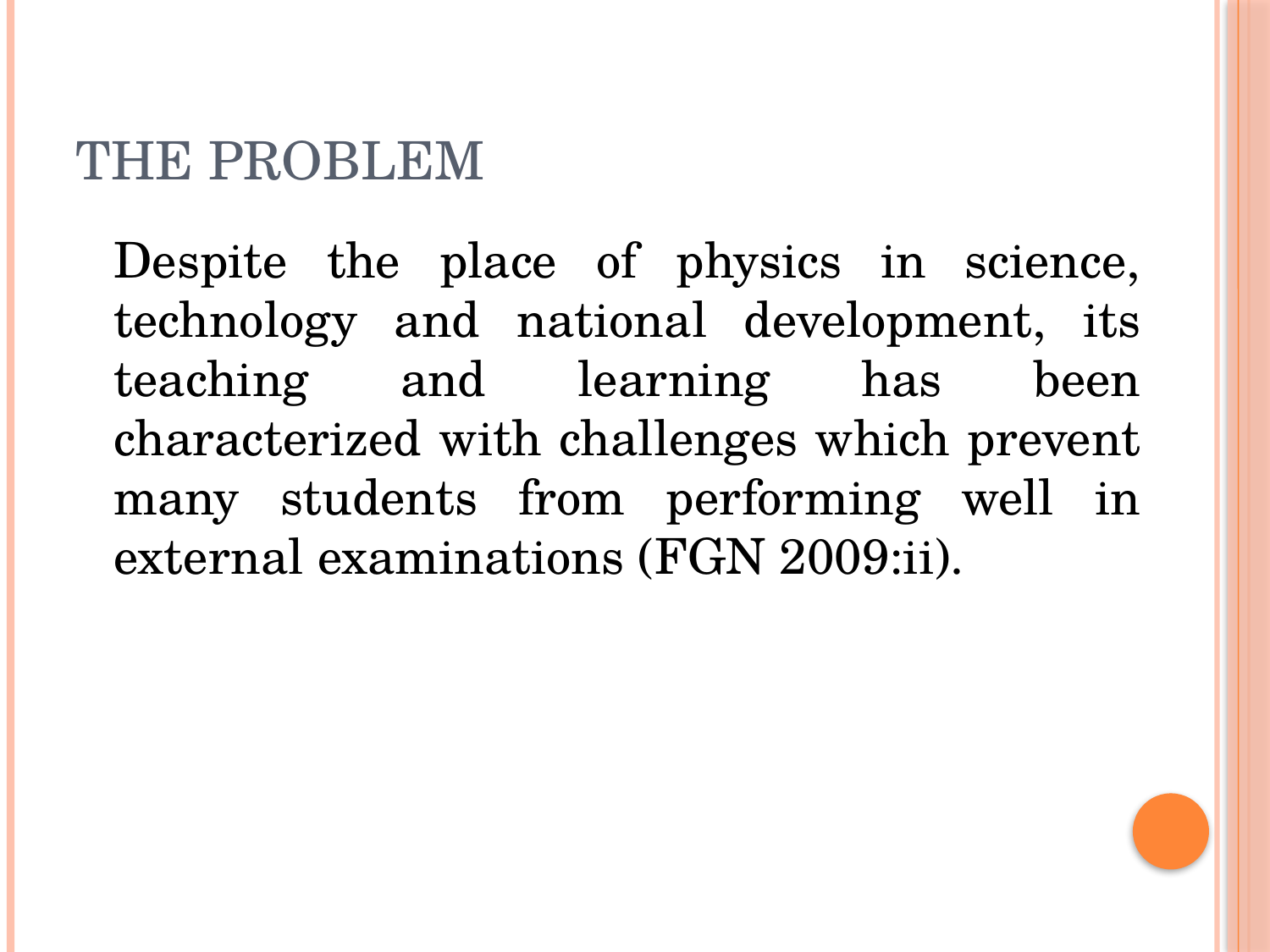

# The Problem
	Despite the place of physics in science, technology and national development, its teaching and learning has been characterized with challenges which prevent many students from performing well in external examinations (FGN 2009:ii).